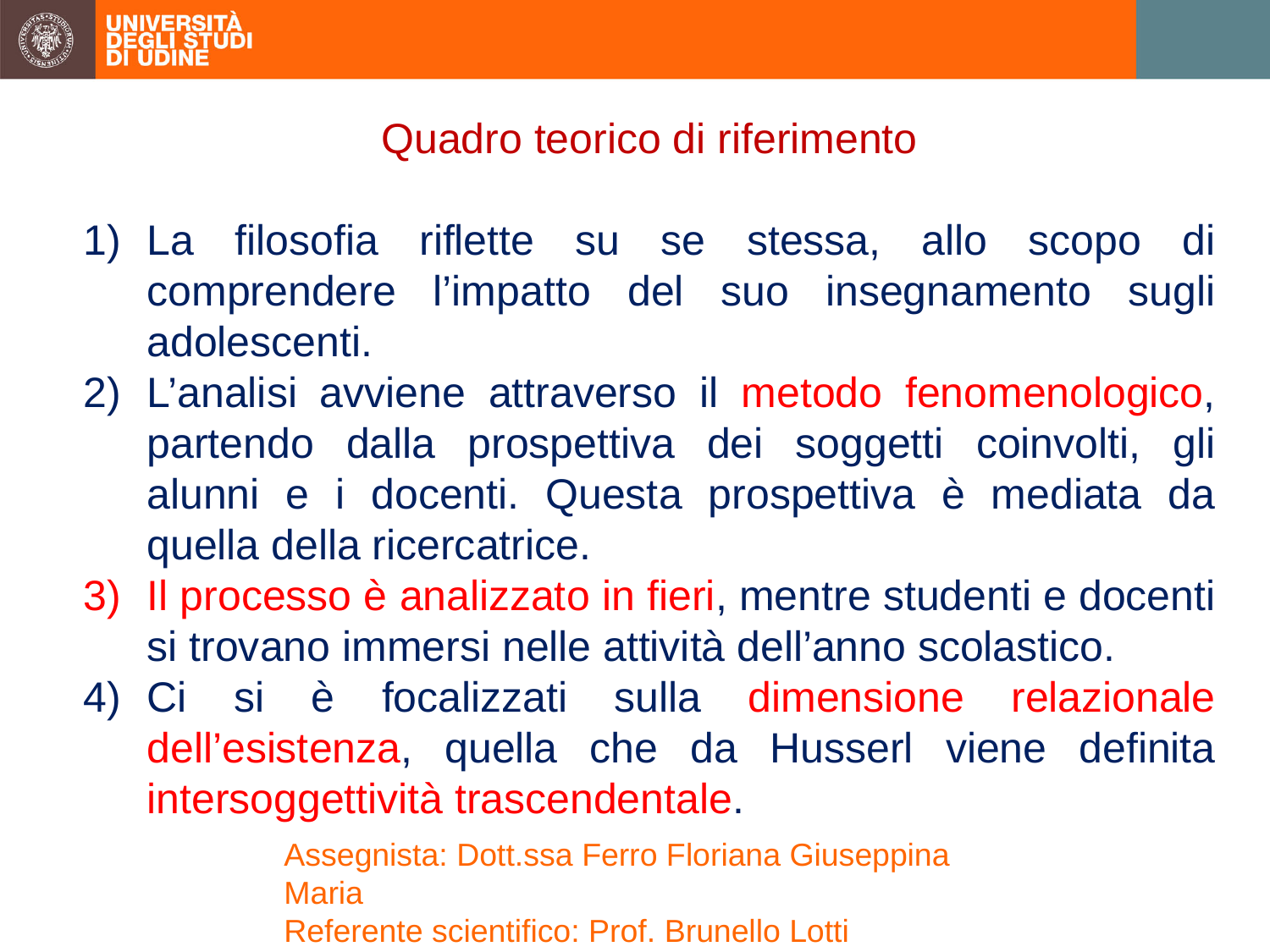

Quadro teorico di riferimento

La filosofia riflette su se stessa, allo scopo di comprendere l’impatto del suo insegnamento sugli adolescenti.
L’analisi avviene attraverso il metodo fenomenologico, partendo dalla prospettiva dei soggetti coinvolti, gli alunni e i docenti. Questa prospettiva è mediata da quella della ricercatrice.
Il processo è analizzato in fieri, mentre studenti e docenti si trovano immersi nelle attività dell’anno scolastico.
Ci si è focalizzati sulla dimensione relazionale dell’esistenza, quella che da Husserl viene definita intersoggettività trascendentale.

Assegnista: Dott.ssa Ferro Floriana Giuseppina Maria
Referente scientifico: Prof. Brunello Lotti